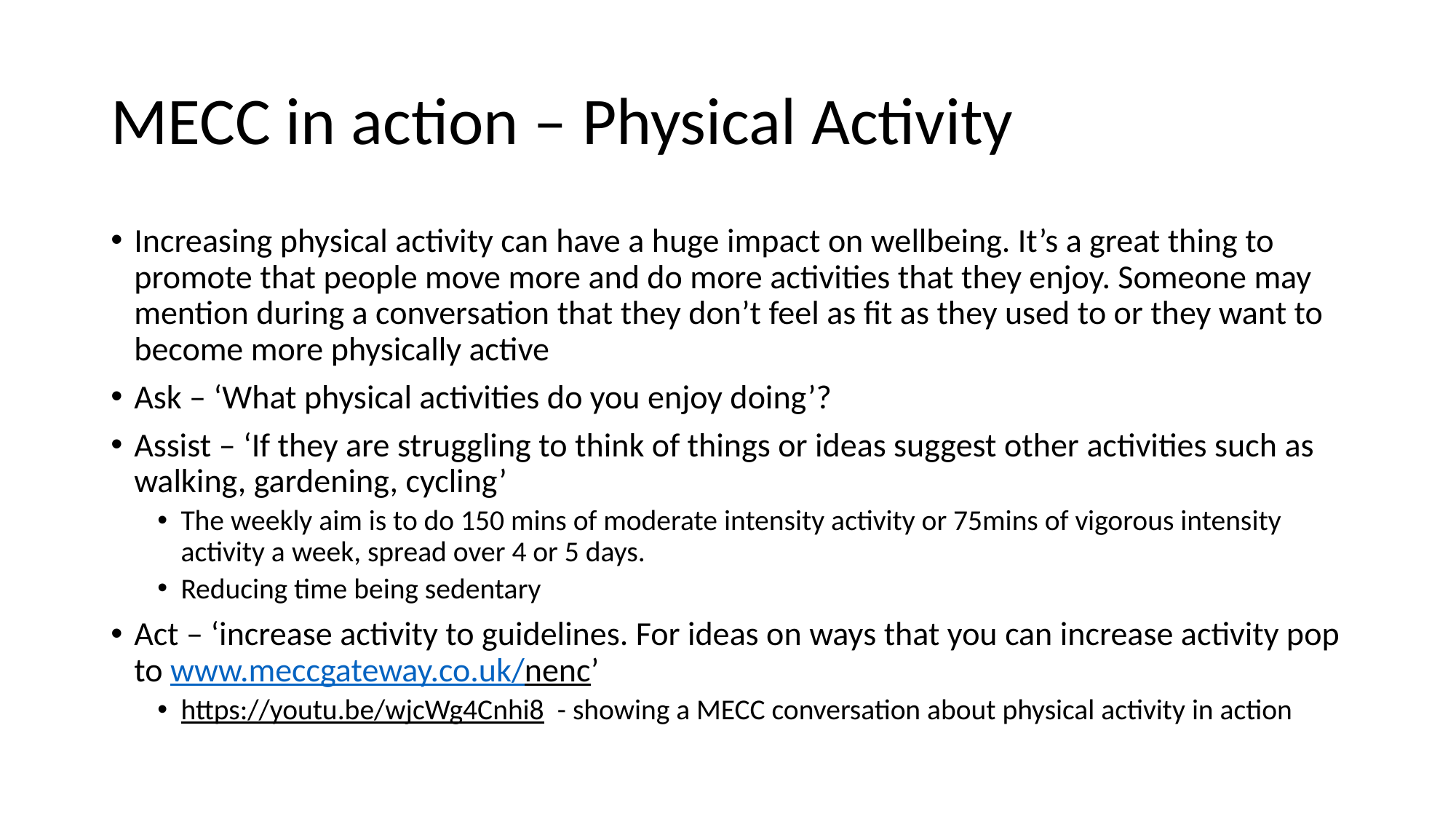

# MECC in action – Physical Activity
Increasing physical activity can have a huge impact on wellbeing. It’s a great thing to promote that people move more and do more activities that they enjoy. Someone may mention during a conversation that they don’t feel as fit as they used to or they want to become more physically active
Ask – ‘What physical activities do you enjoy doing’?
Assist – ‘If they are struggling to think of things or ideas suggest other activities such as walking, gardening, cycling’
The weekly aim is to do 150 mins of moderate intensity activity or 75mins of vigorous intensity activity a week, spread over 4 or 5 days.
Reducing time being sedentary
Act – ‘increase activity to guidelines. For ideas on ways that you can increase activity pop to www.meccgateway.co.uk/nenc’
https://youtu.be/wjcWg4Cnhi8  - showing a MECC conversation about physical activity in action